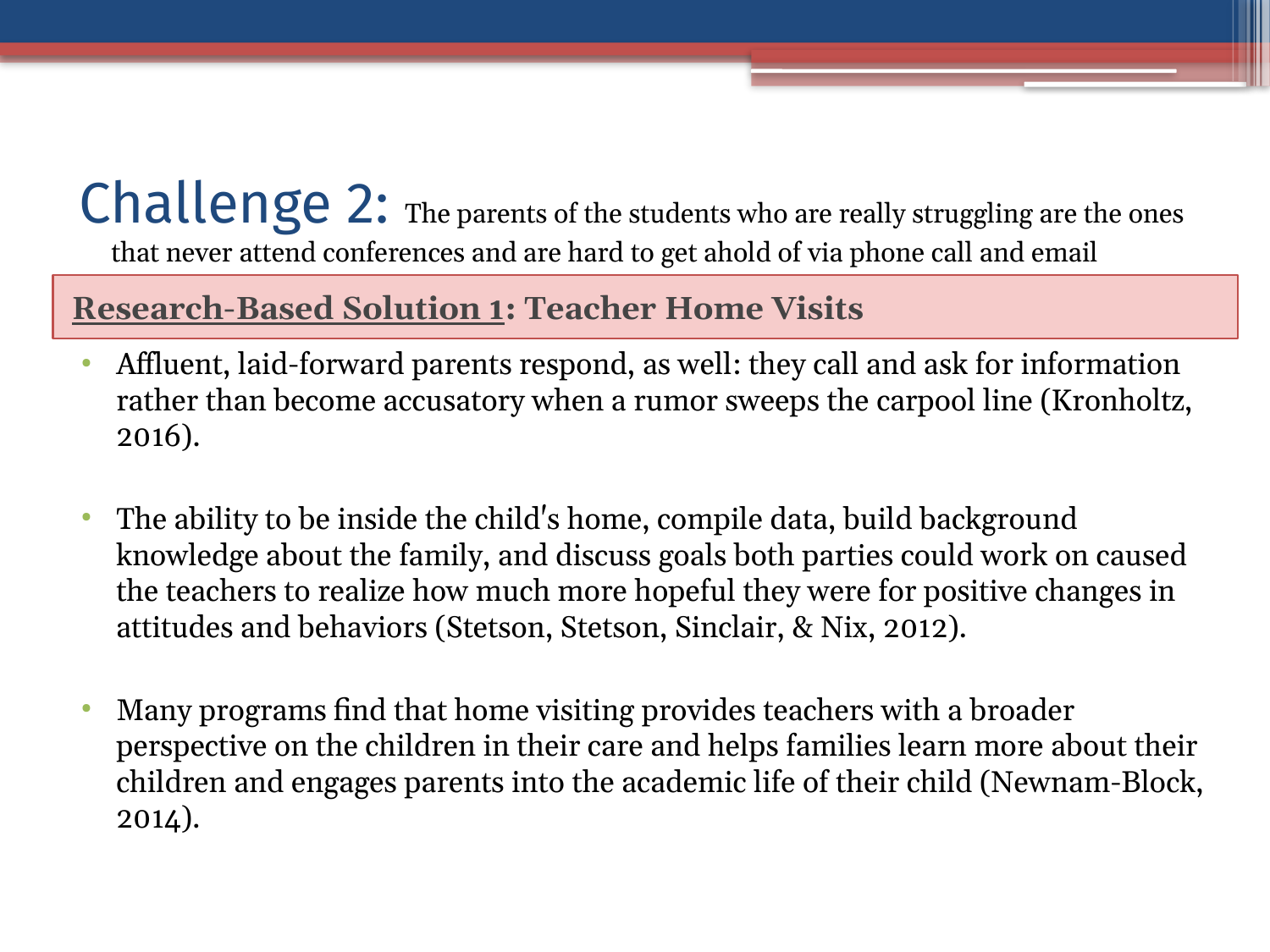

# Challenge 2: The parents of the students who are really struggling are the ones that never attend conferences and are hard to get ahold of via phone call and email
Research-Based Solution 1: Teacher Home Visits
Affluent, laid-forward parents respond, as well: they call and ask for information rather than become accusatory when a rumor sweeps the carpool line (Kronholtz, 2016).

The ability to be inside the child's home, compile data, build background knowledge about the family, and discuss goals both parties could work on caused the teachers to realize how much more hopeful they were for positive changes in attitudes and behaviors (Stetson, Stetson, Sinclair, & Nix, 2012).

Many programs find that home visiting provides teachers with a broader perspective on the children in their care and helps families learn more about their children and engages parents into the academic life of their child (Newnam-Block, 2014).